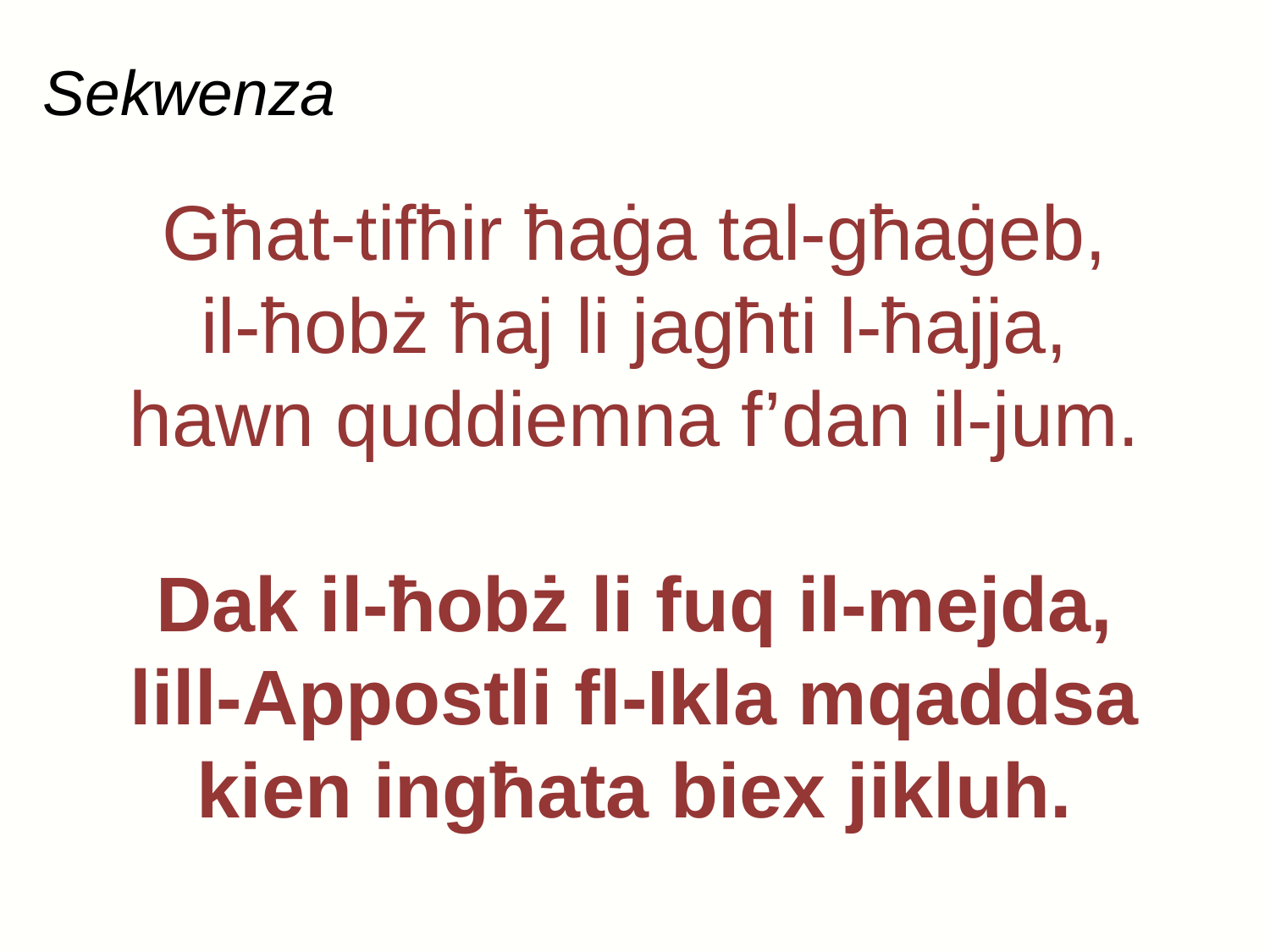

Sekwenza
Għat-tifħir ħaġa tal-għaġeb,
il-ħobż ħaj li jagħti l-ħajja,
hawn quddiemna f’dan il-jum.

Dak il-ħobż li fuq il-mejda,
lill-Appostli fl-Ikla mqaddsa
kien ingħata biex jikluh.